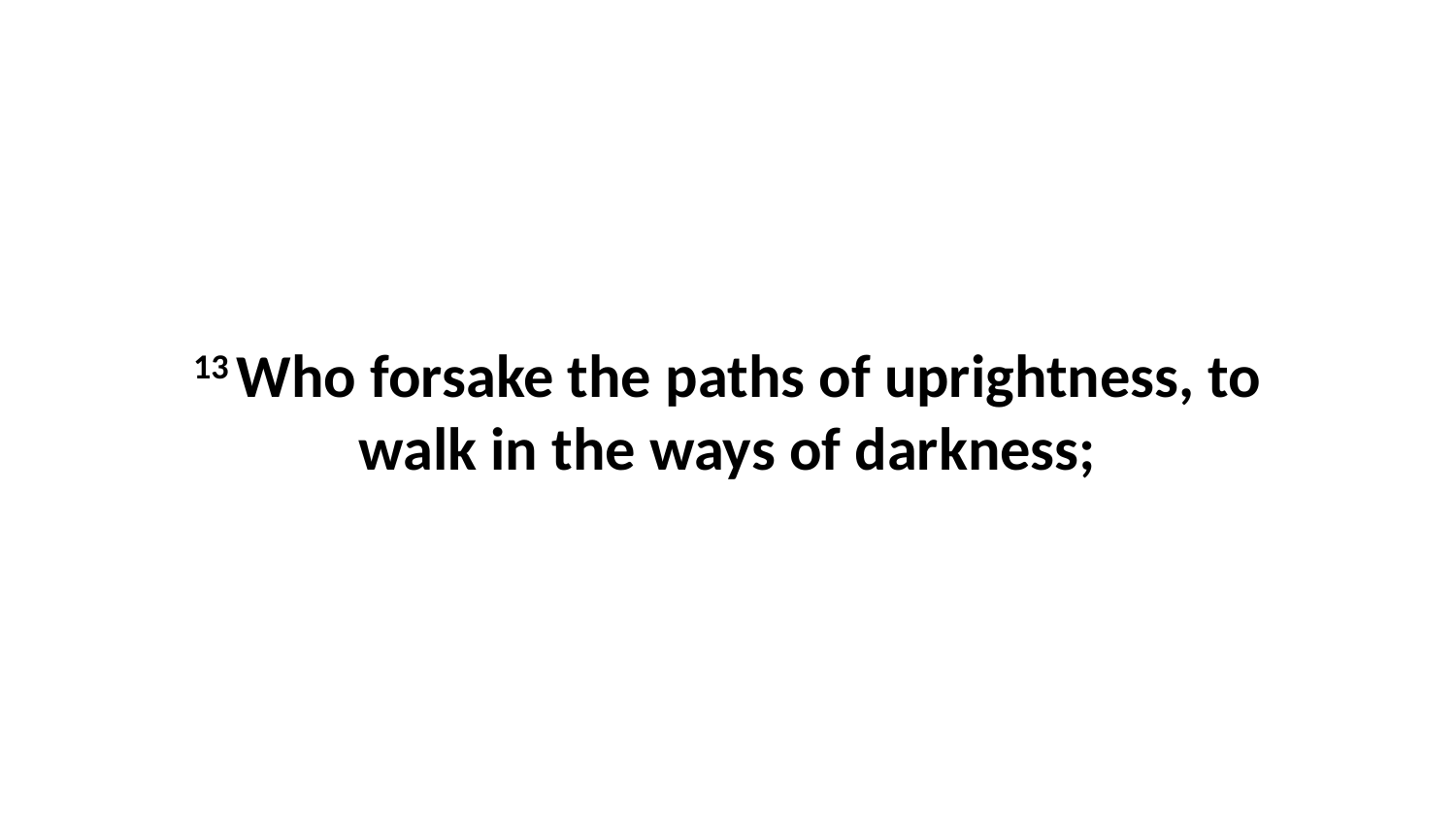

13 Who forsake the paths of uprightness, to walk in the ways of darkness;